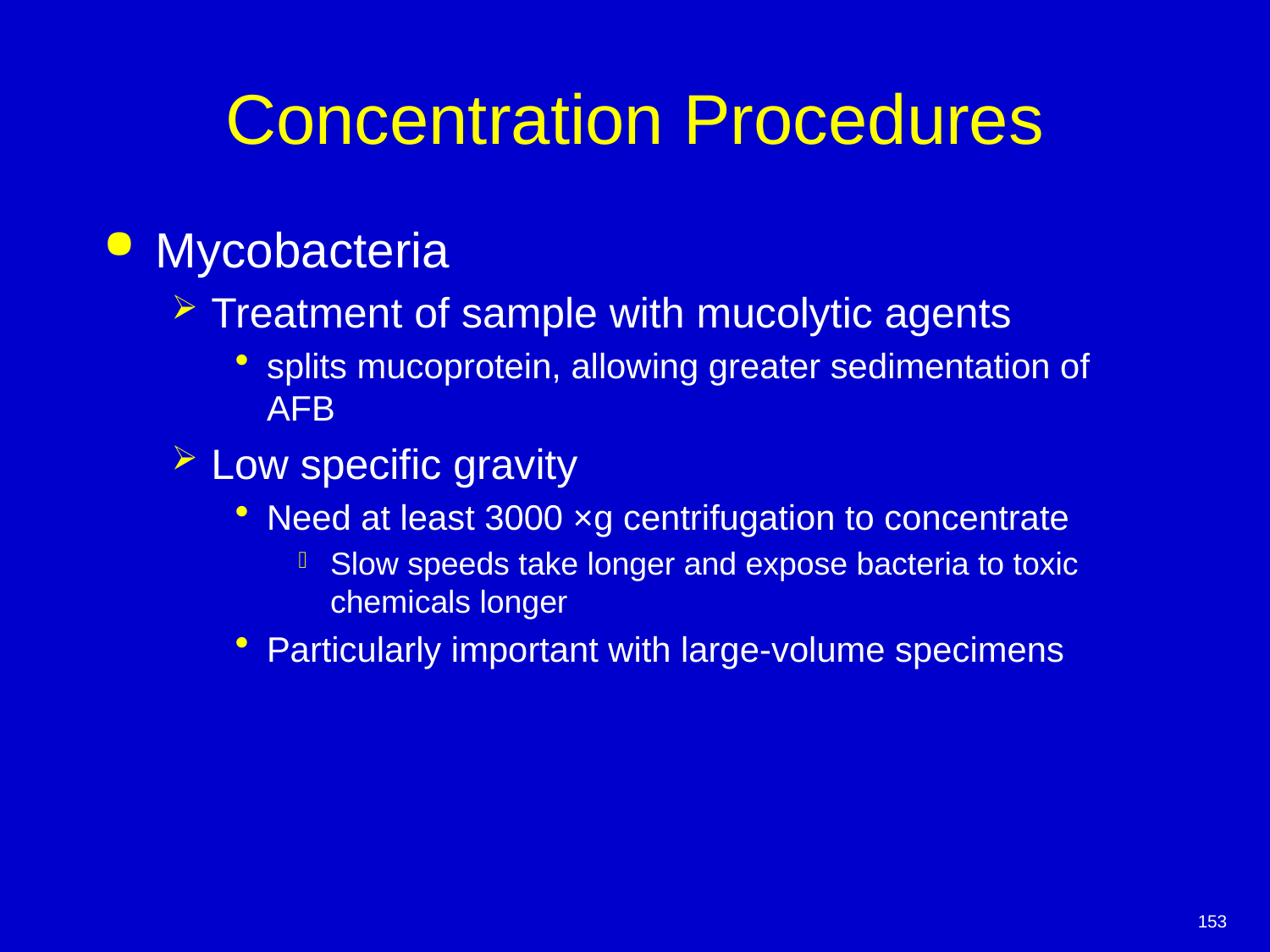

# Concentration Procedures
Mycobacteria
Treatment of sample with mucolytic agents
splits mucoprotein, allowing greater sedimentation of AFB
Low specific gravity
Need at least 3000 ×g centrifugation to concentrate
Slow speeds take longer and expose bacteria to toxic chemicals longer
Particularly important with large-volume specimens